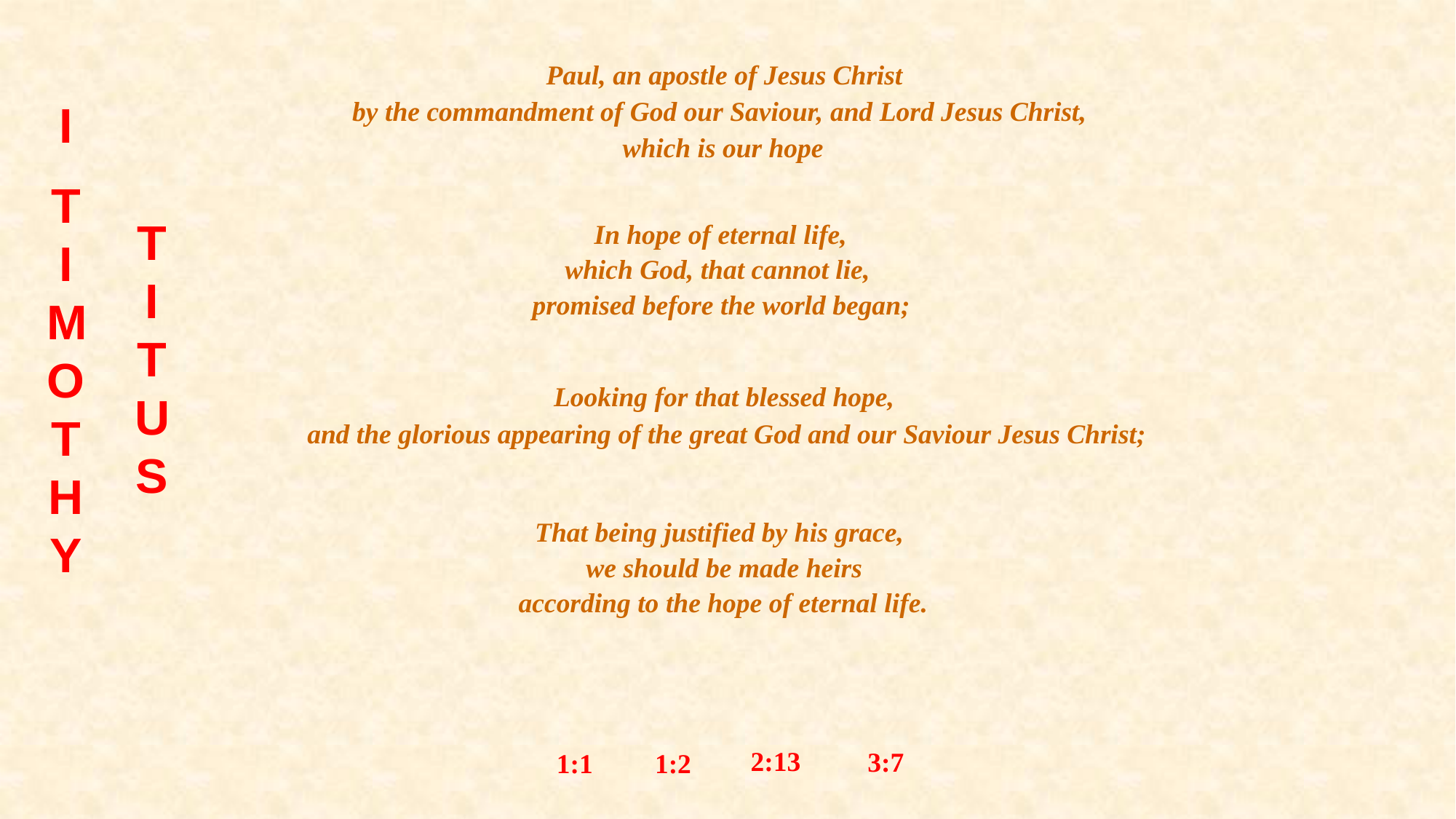

Paul, an apostle of Jesus Christ
by the commandment of God our Saviour, and Lord Jesus Christ,
I

TIMOTHY
which is our hope
TITUS
In hope of eternal life,
which God, that cannot lie,
promised before the world began;
Looking for that blessed hope,
and the glorious appearing of the great God and our Saviour Jesus Christ;
That being justified by his grace,
we should be made heirs
according to the hope of eternal life.
2:13
3:7
1:1
1:2